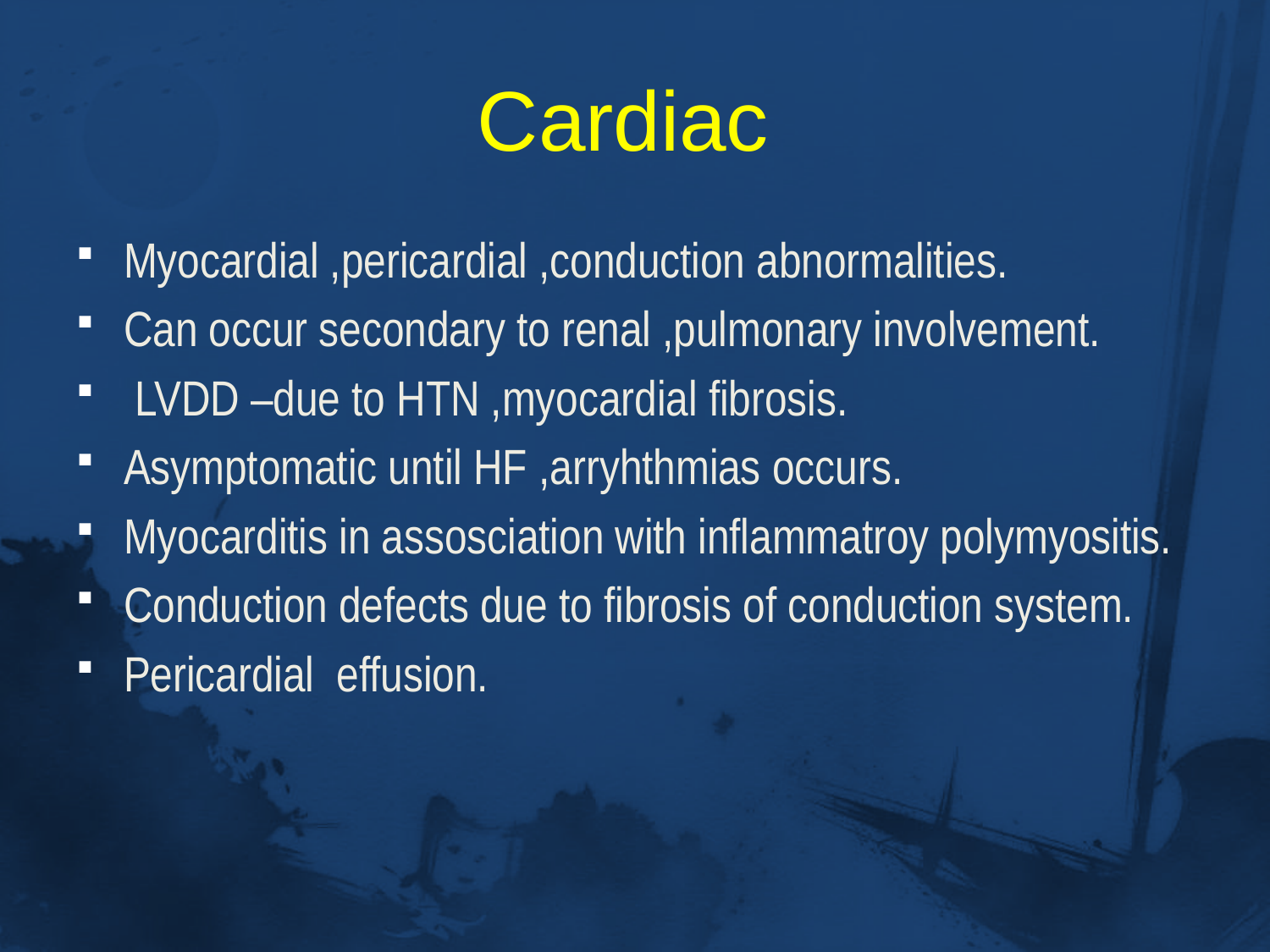

# Cardiac
Myocardial ,pericardial ,conduction abnormalities.
Can occur secondary to renal ,pulmonary involvement.
 LVDD –due to HTN ,myocardial fibrosis.
Asymptomatic until HF ,arryhthmias occurs.
Myocarditis in assosciation with inflammatroy polymyositis.
Conduction defects due to fibrosis of conduction system.
Pericardial  effusion.